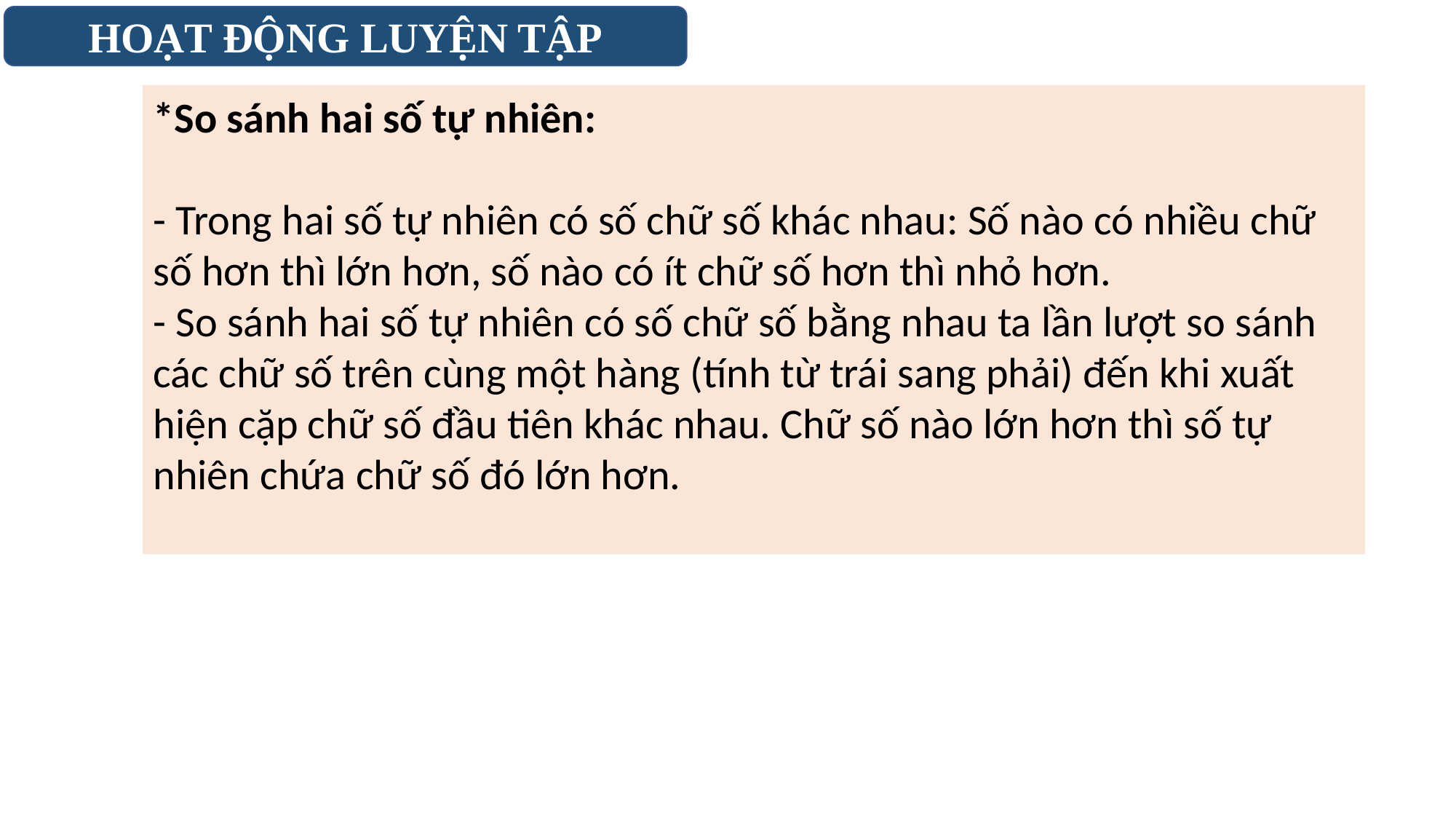

HOẠT ĐỘNG LUYỆN TẬP
*So sánh hai số tự nhiên:

- Trong hai số tự nhiên có số chữ số khác nhau: Số nào có nhiều chữ số hơn thì lớn hơn, số nào có ít chữ số hơn thì nhỏ hơn.
- So sánh hai số tự nhiên có số chữ số bằng nhau ta lần lượt so sánh các chữ số trên cùng một hàng (tính từ trái sang phải) đến khi xuất hiện cặp chữ số đầu tiên khác nhau. Chữ số nào lớn hơn thì số tự nhiên chứa chữ số đó lớn hơn.